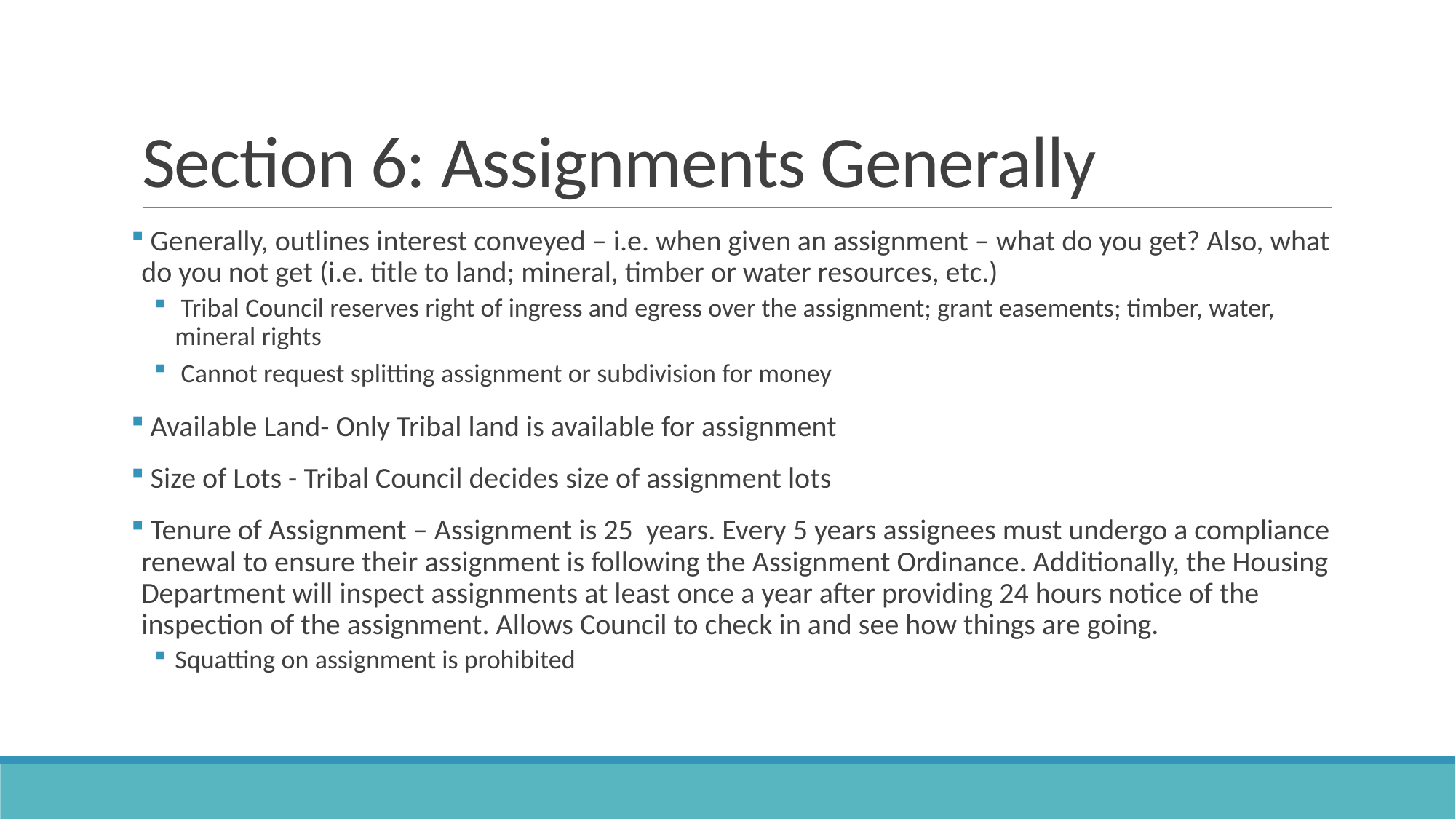

# Section 6: Assignments Generally
 Generally, outlines interest conveyed – i.e. when given an assignment – what do you get? Also, what do you not get (i.e. title to land; mineral, timber or water resources, etc.)
 Tribal Council reserves right of ingress and egress over the assignment; grant easements; timber, water, mineral rights
 Cannot request splitting assignment or subdivision for money
 Available Land- Only Tribal land is available for assignment
 Size of Lots - Tribal Council decides size of assignment lots
 Tenure of Assignment – Assignment is 25  years. Every 5 years assignees must undergo a compliance renewal to ensure their assignment is following the Assignment Ordinance. Additionally, the Housing Department will inspect assignments at least once a year after providing 24 hours notice of the inspection of the assignment. Allows Council to check in and see how things are going.
Squatting on assignment is prohibited